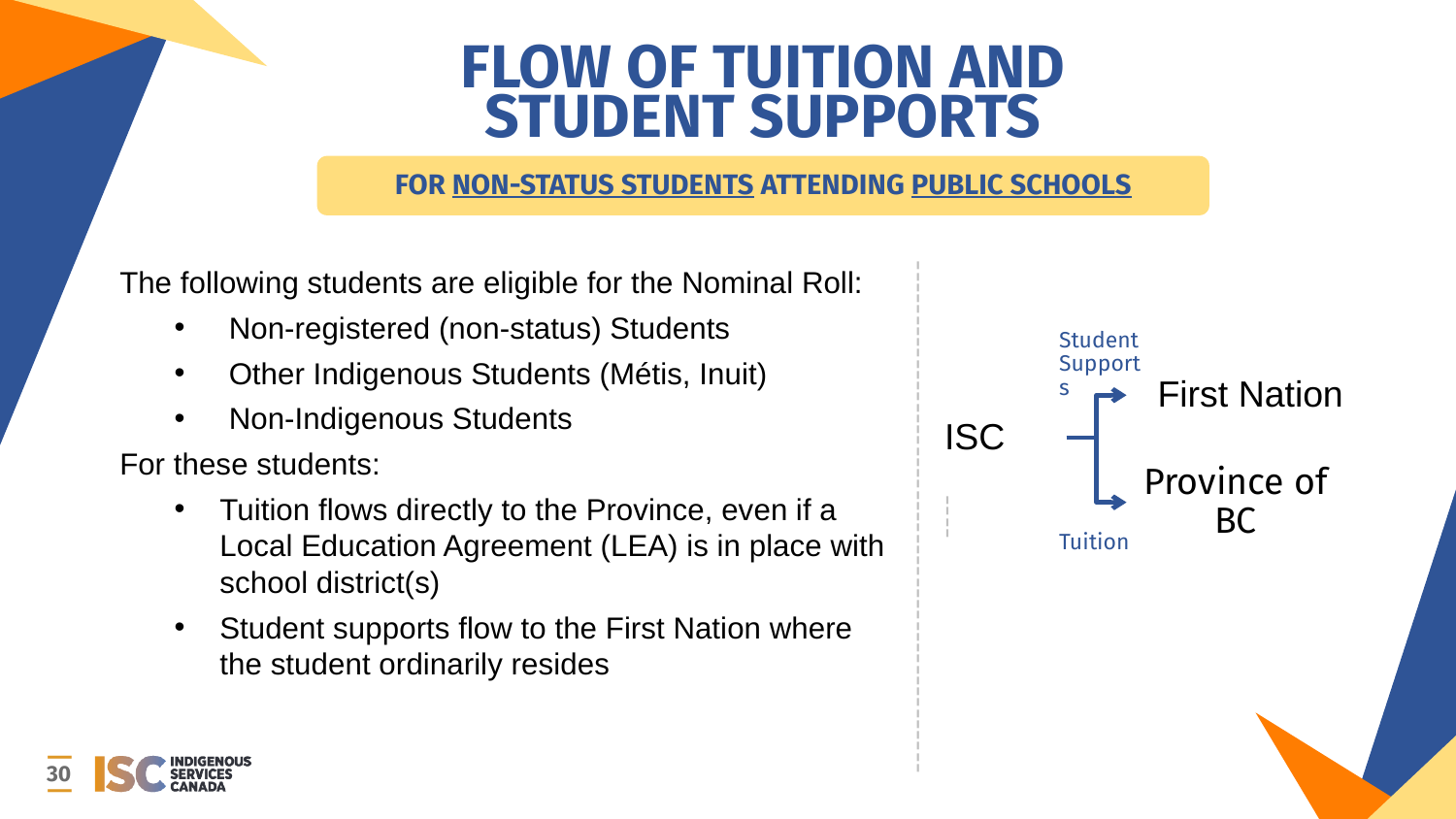

FLOW OF TUITION AND STUDENT SUPPORTS
FOR NON-STATUS STUDENTS ATTENDING PUBLIC SCHOOLS
ISC
   First Nation
Province of BC
Student Supports
Tuition
The following students are eligible for the Nominal Roll:
Non-registered (non-status) Students
Other Indigenous Students (Métis, Inuit)
Non-Indigenous Students
For these students:
Tuition flows directly to the Province, even if a Local Education Agreement (LEA) is in place with school district(s)
Student supports flow to the First Nation where the student ordinarily resides

---------------------------------------------------
30